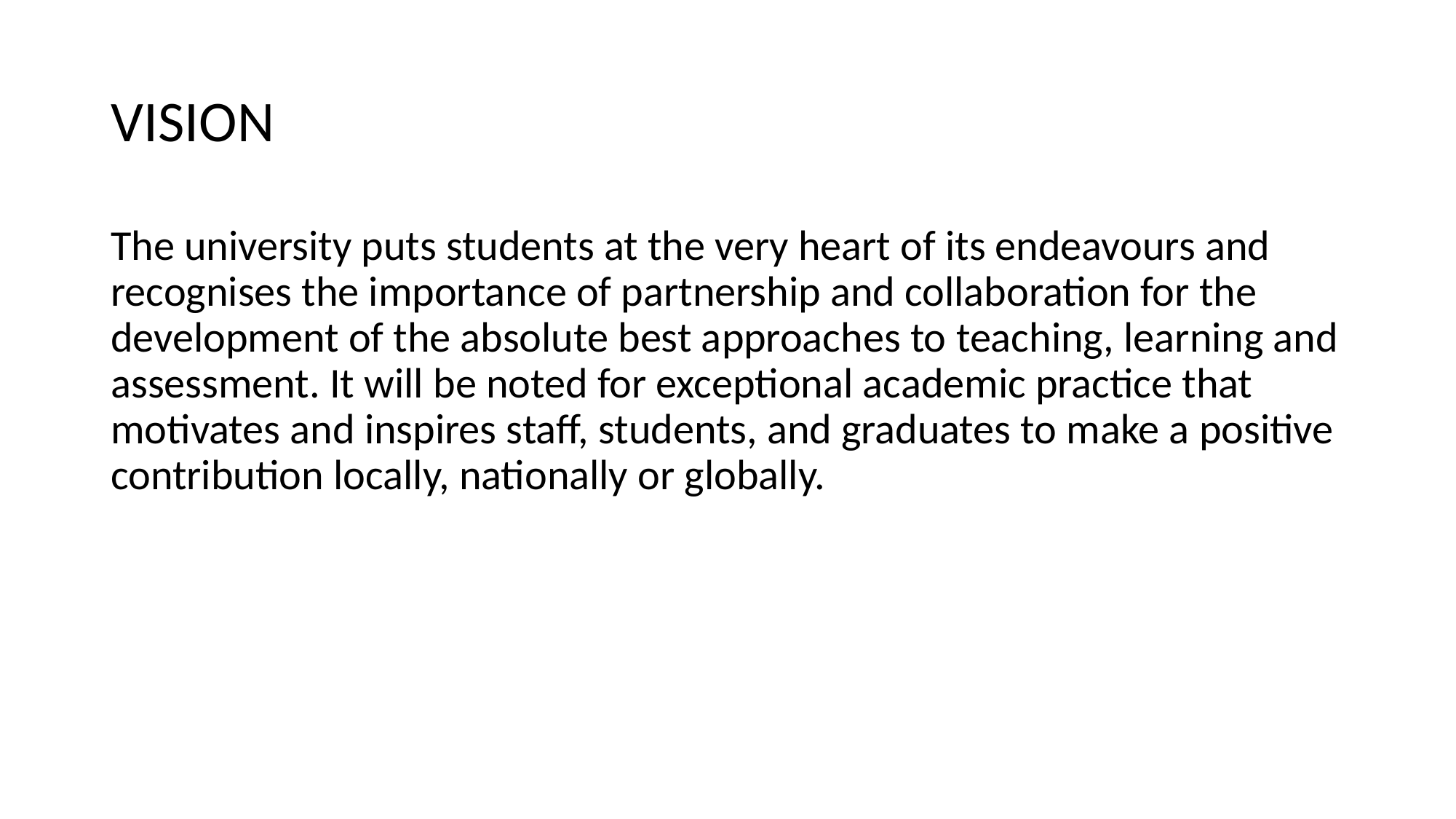

# VISION
The university puts students at the very heart of its endeavours and recognises the importance of partnership and collaboration for the development of the absolute best approaches to teaching, learning and assessment. It will be noted for exceptional academic practice that motivates and inspires staff, students, and graduates to make a positive contribution locally, nationally or globally.